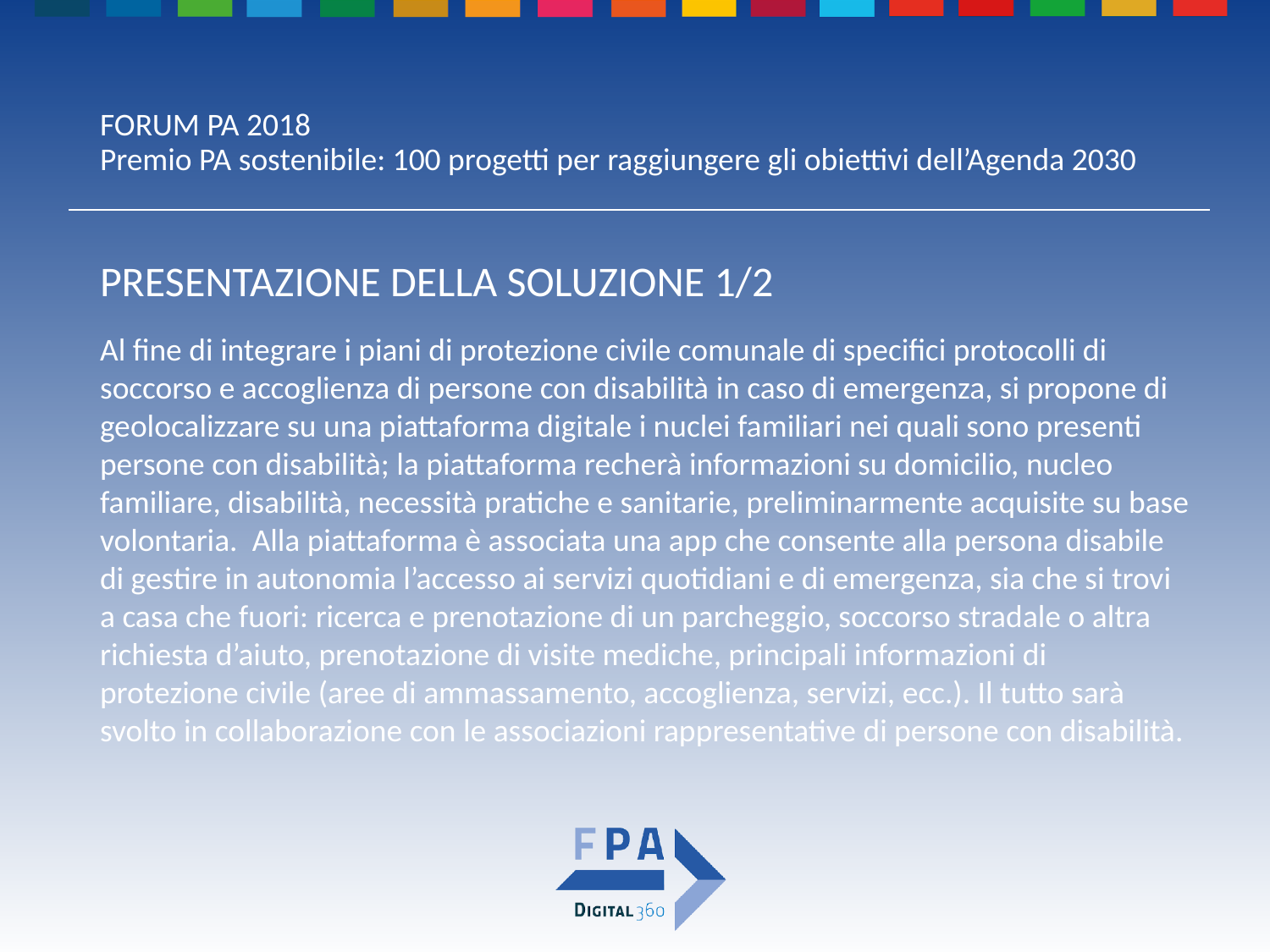

# FORUM PA 2018
Premio PA sostenibile: 100 progetti per raggiungere gli obiettivi dell’Agenda 2030
PRESENTAZIONE DELLA SOLUZIONE 1/2

Al fine di integrare i piani di protezione civile comunale di specifici protocolli di  soccorso e accoglienza di persone con disabilità in caso di emergenza, si propone di geolocalizzare su una piattaforma digitale i nuclei familiari nei quali sono presenti persone con disabilità; la piattaforma recherà informazioni su domicilio, nucleo familiare, disabilità, necessità pratiche e sanitarie, preliminarmente acquisite su base volontaria.  Alla piattaforma è associata una app che consente alla persona disabile di gestire in autonomia l’accesso ai servizi quotidiani e di emergenza, sia che si trovi a casa che fuori: ricerca e prenotazione di un parcheggio, soccorso stradale o altra richiesta d’aiuto, prenotazione di visite mediche, principali informazioni di protezione civile (aree di ammassamento, accoglienza, servizi, ecc.). Il tutto sarà svolto in collaborazione con le associazioni rappresentative di persone con disabilità.